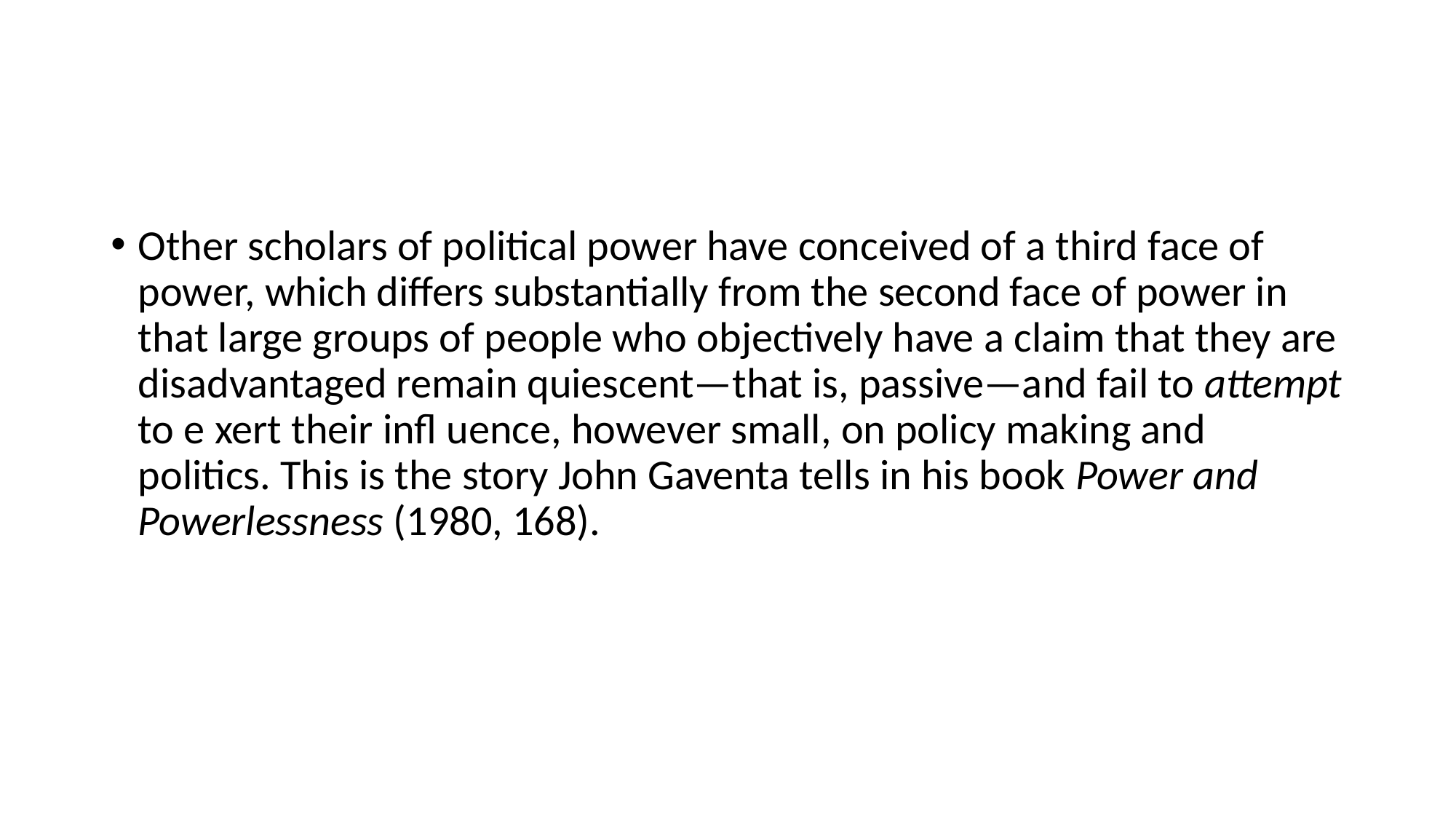

#
Other scholars of political power have conceived of a third face of power, which differs substantially from the second face of power in that large groups of people who objectively have a claim that they are disadvantaged remain quiescent—that is, passive—and fail to attempt to e xert their infl uence, however small, on policy making and politics. This is the story John Gaventa tells in his book Power and Powerlessness (1980, 168).